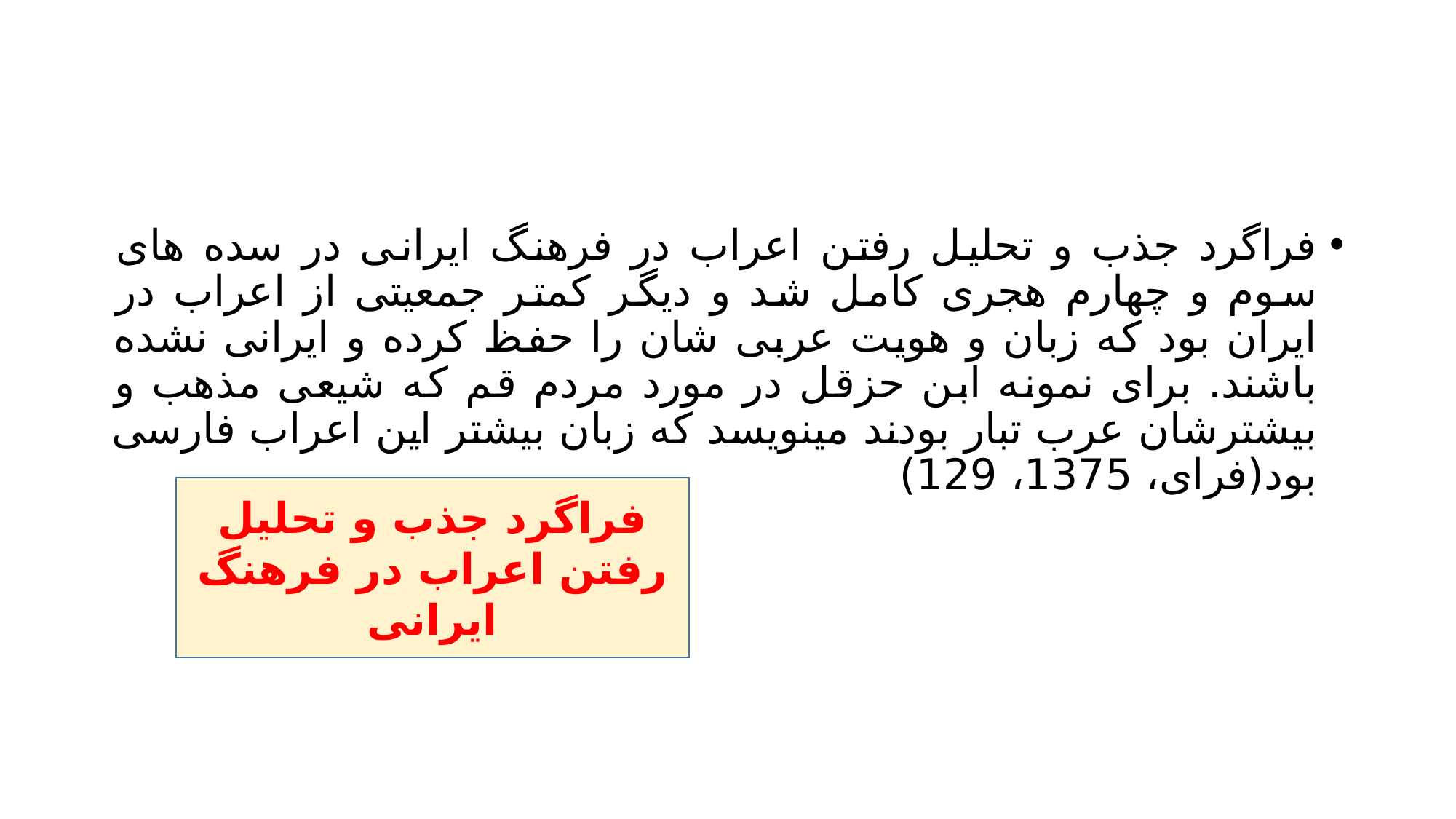

#
فراگرد جذب و تحلیل رفتن اعراب در فرهنگ ایرانی در سده های سوم و چهارم هجری کامل شد و دیگر کمتر جمعیتی از اعراب در ایران بود که زبان و هویت عربی شان را حفظ کرده و ایرانی نشده باشند. برای نمونه ابن حزقل در مورد مردم قم که شیعی مذهب و بیشترشان عرب تبار بودند مینویسد که زبان بیشتر این اعراب فارسی بود(فرای، 1375، 129)
فراگرد جذب و تحلیل رفتن اعراب در فرهنگ ایرانی